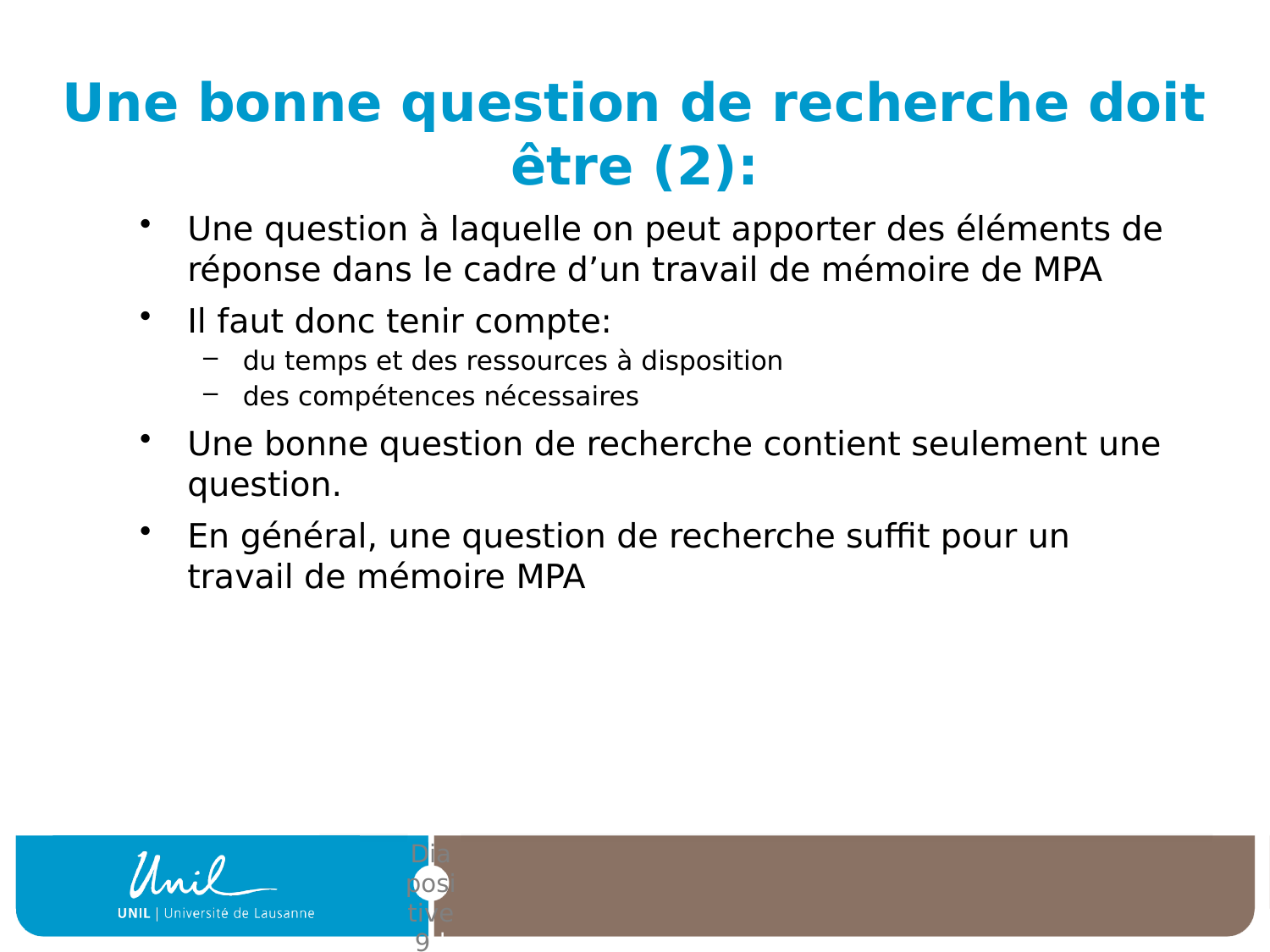

# Une bonne question de recherche doit être (2):
Une question à laquelle on peut apporter des éléments de réponse dans le cadre d’un travail de mémoire de MPA
Il faut donc tenir compte:
du temps et des ressources à disposition
des compétences nécessaires
Une bonne question de recherche contient seulement une question.
En général, une question de recherche suffit pour un travail de mémoire MPA

| Diapositive 9 |